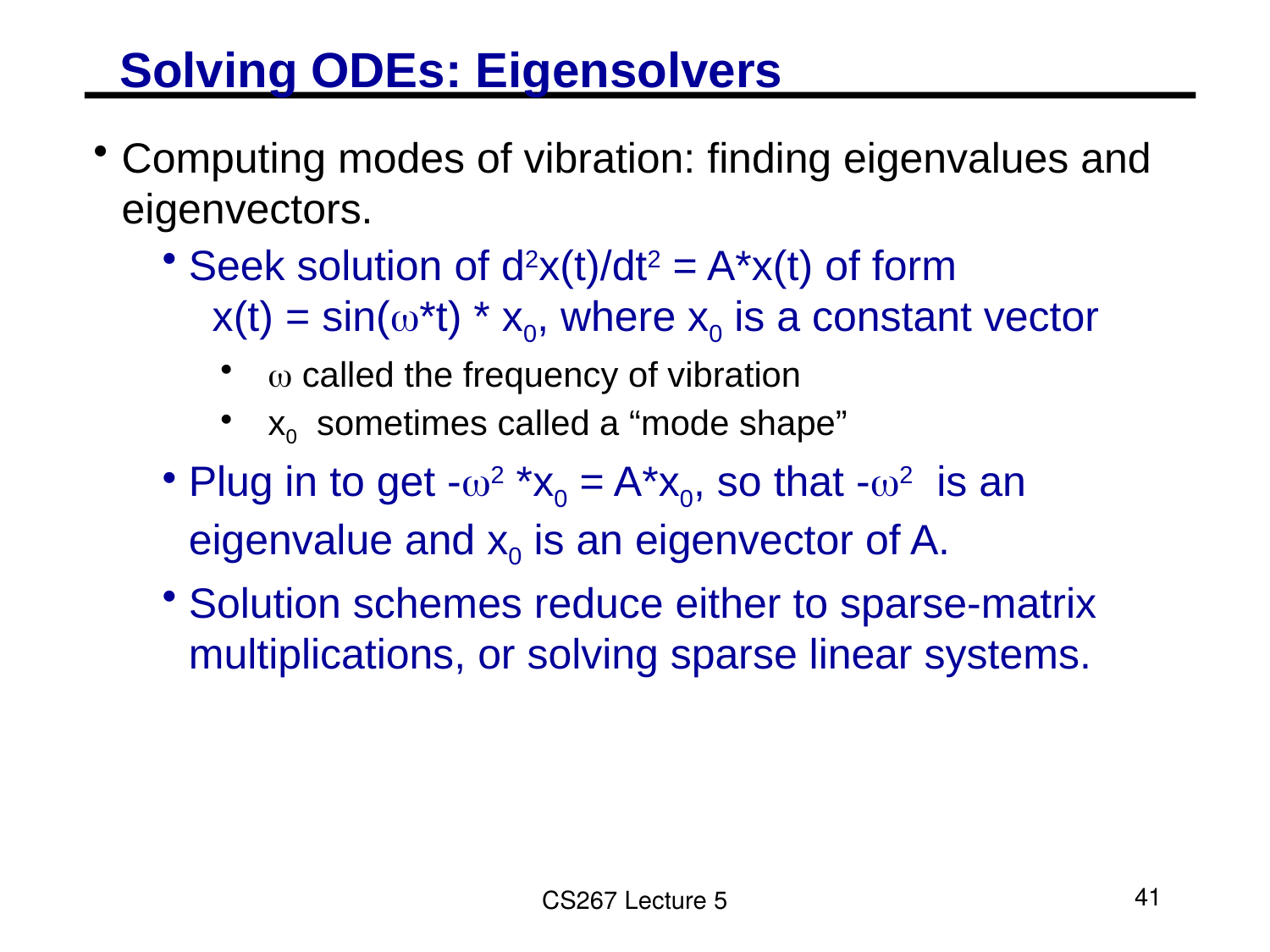

# Solving ODEs: Eigensolvers
Computing modes of vibration: finding eigenvalues and eigenvectors.
Seek solution of d2x(t)/dt2 = A*x(t) of form                      x(t) = sin(ω*t) * x0, where x0 is a constant vector
ω called the frequency of vibration
x0  sometimes called a “mode shape”
Plug in to get -ω2 *x0 = A*x0, so that -ω2  is an eigenvalue and x0 is an eigenvector of A.
Solution schemes reduce either to sparse-matrix multiplications, or solving sparse linear systems.
CS267 Lecture 5
41